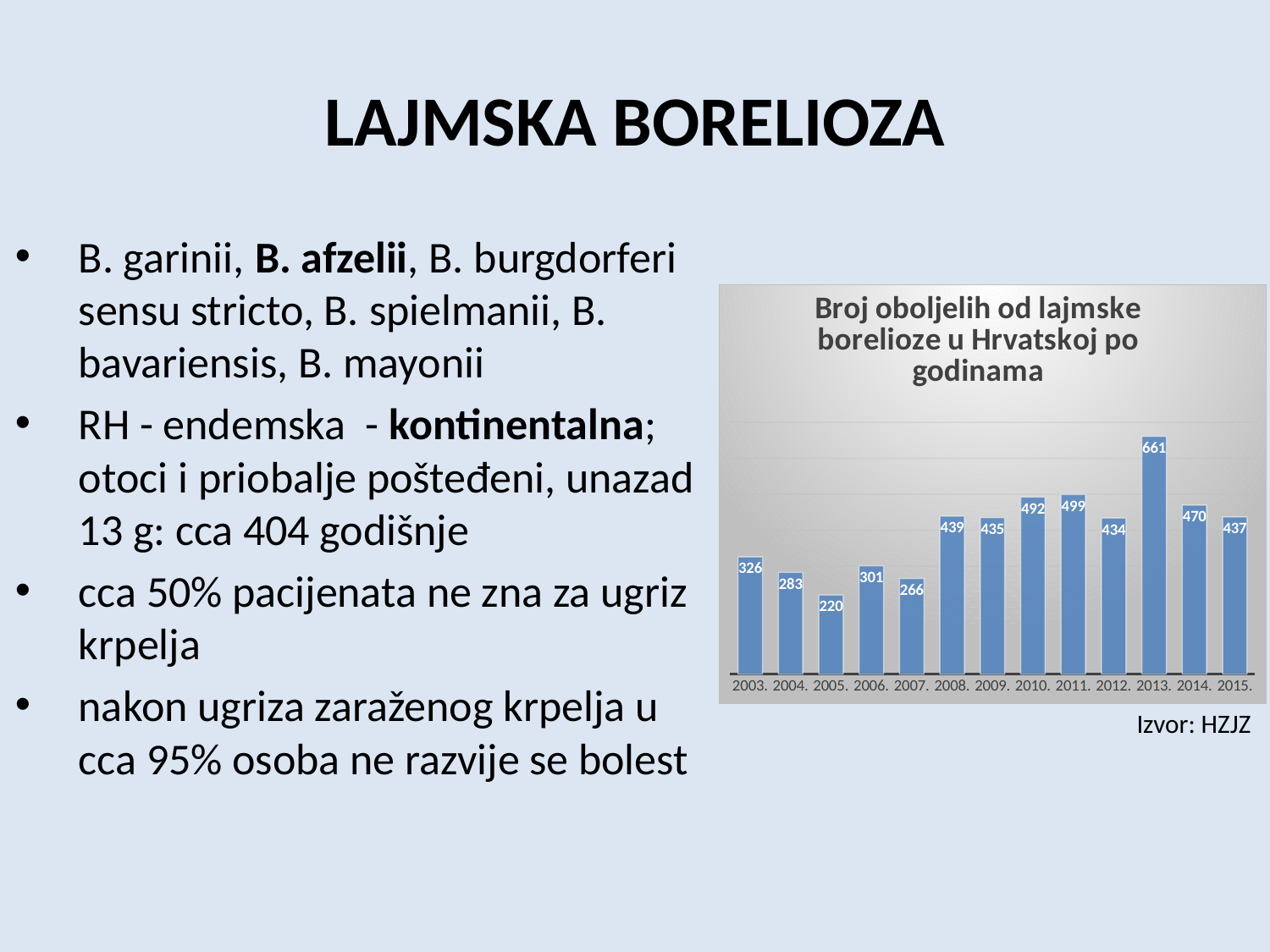

# LAJMSKA BORELIOZA
B. garinii, B. afzelii, B. burgdorferi sensu stricto, B. spielmanii, B. bavariensis, B. mayonii
RH - endemska  - kontinentalna; otoci i priobalje pošteđeni, unazad 13 g: cca 404 godišnje
cca 50% pacijenata ne zna za ugriz krpelja
nakon ugriza zaraženog krpelja u cca 95% osoba ne razvije se bolest

### Chart: Broj oboljelih od lajmske borelioze u Hrvatskoj po godinama

| Category | Broj oboljelih od lajmske borelioze po godinama |
|---|---|
| 2003. | 326.0 |
| 2004. | 283.0 |
| 2005. | 220.0 |
| 2006. | 301.0 |
| 2007. | 266.0 |
| 2008. | 439.0 |
| 2009. | 435.0 |
| 2010. | 492.0 |
| 2011. | 499.0 |
| 2012. | 434.0 |
| 2013. | 661.0 |
| 2014. | 470.0 |
| 2015. | 437.0 |
Izvor: HZJZ